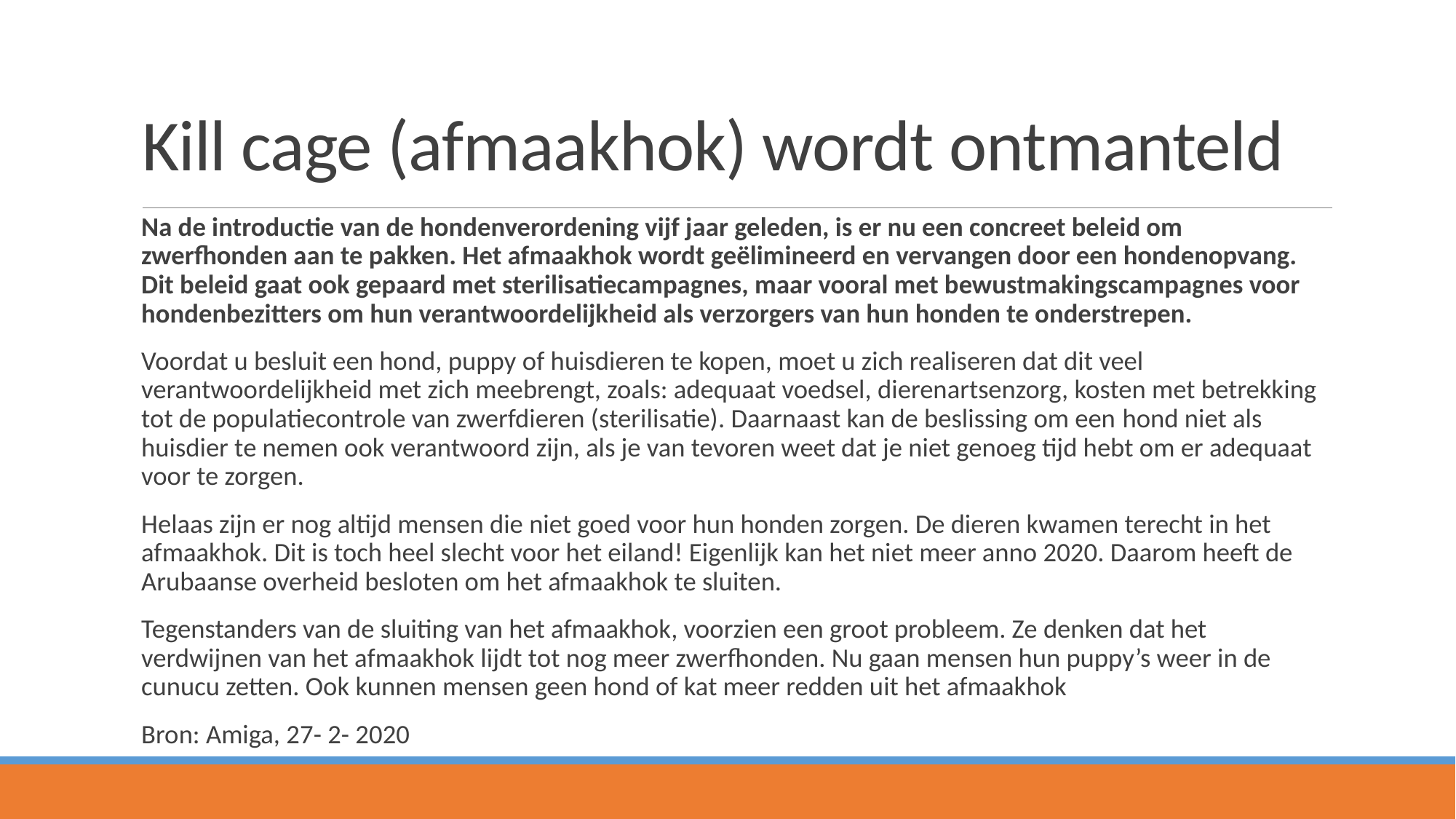

# Kill cage (afmaakhok) wordt ontmanteld
Na de introductie van de hondenverordening vijf jaar geleden, is er nu een concreet beleid om zwerfhonden aan te pakken. Het afmaakhok wordt geëlimineerd en vervangen door een hondenopvang. Dit beleid gaat ook gepaard met sterilisatiecampagnes, maar vooral met bewustmakingscampagnes voor hondenbezitters om hun verantwoordelijkheid als verzorgers van hun honden te onderstrepen.
Voordat u besluit een hond, puppy of huisdieren te kopen, moet u zich realiseren dat dit veel verantwoordelijkheid met zich meebrengt, zoals: adequaat voedsel, dierenartsenzorg, kosten met betrekking tot de populatiecontrole van zwerfdieren (sterilisatie). Daarnaast kan de beslissing om een ​​hond niet als huisdier te nemen ook verantwoord zijn, als je van tevoren weet dat je niet genoeg tijd hebt om er adequaat voor te zorgen.
Helaas zijn er nog altijd mensen die niet goed voor hun honden zorgen. De dieren kwamen terecht in het afmaakhok. Dit is toch heel slecht voor het eiland! Eigenlijk kan het niet meer anno 2020. Daarom heeft de Arubaanse overheid besloten om het afmaakhok te sluiten.
Tegenstanders van de sluiting van het afmaakhok, voorzien een groot probleem. Ze denken dat het verdwijnen van het afmaakhok lijdt tot nog meer zwerfhonden. Nu gaan mensen hun puppy’s weer in de cunucu zetten. Ook kunnen mensen geen hond of kat meer redden uit het afmaakhok
Bron: Amiga, 27- 2- 2020